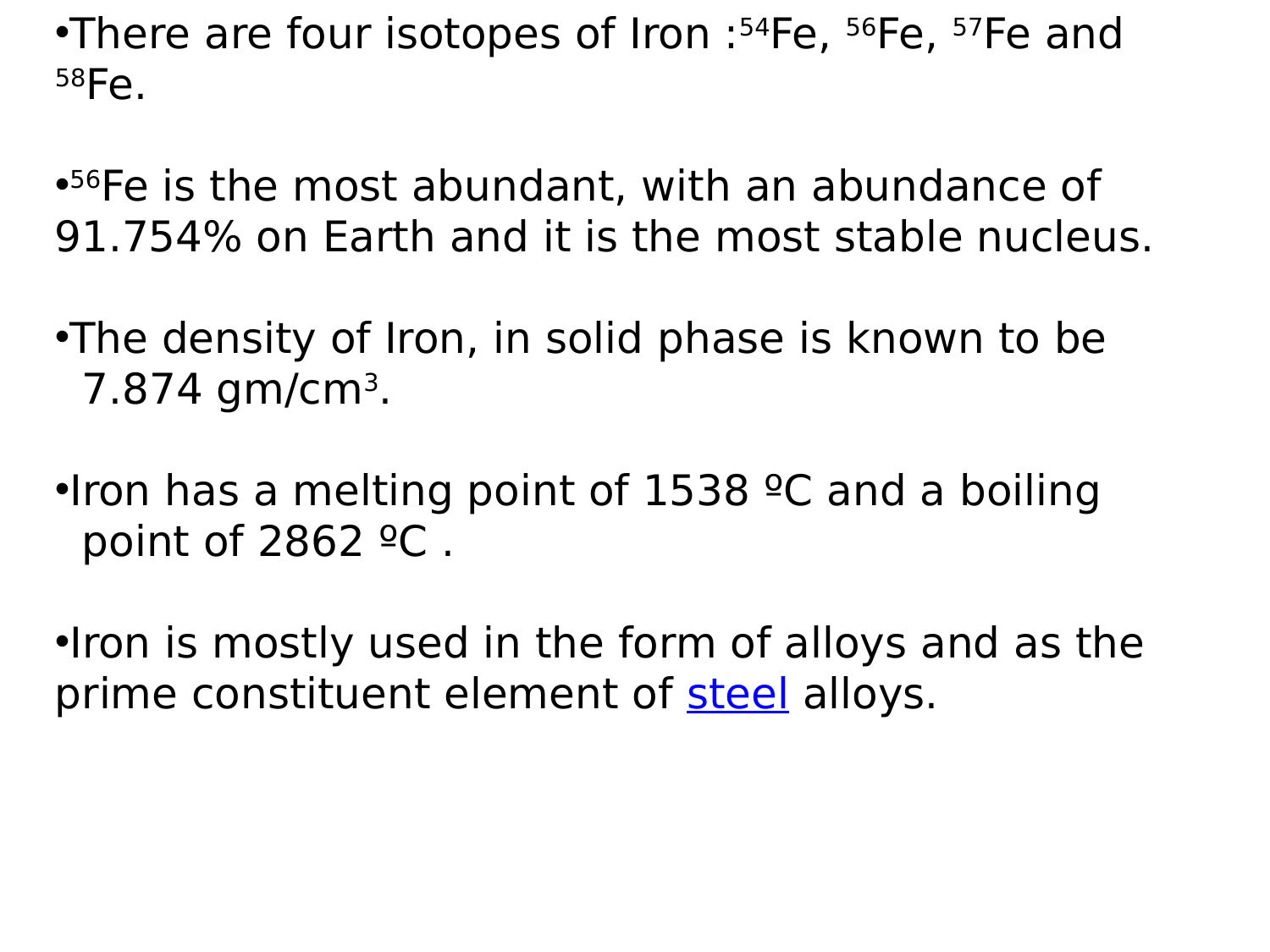

There are four isotopes of Iron :54Fe, 56Fe, 57Fe and 58Fe.

56Fe is the most abundant, with an abundance of 91.754% on Earth and it is the most stable nucleus.

The density of Iron, in solid phase is known to be
  7.874 gm/cm3.

Iron has a melting point of 1538 ºC and a boiling
  point of 2862 ºC .

Iron is mostly used in the form of alloys and as the prime constituent element of steel alloys.